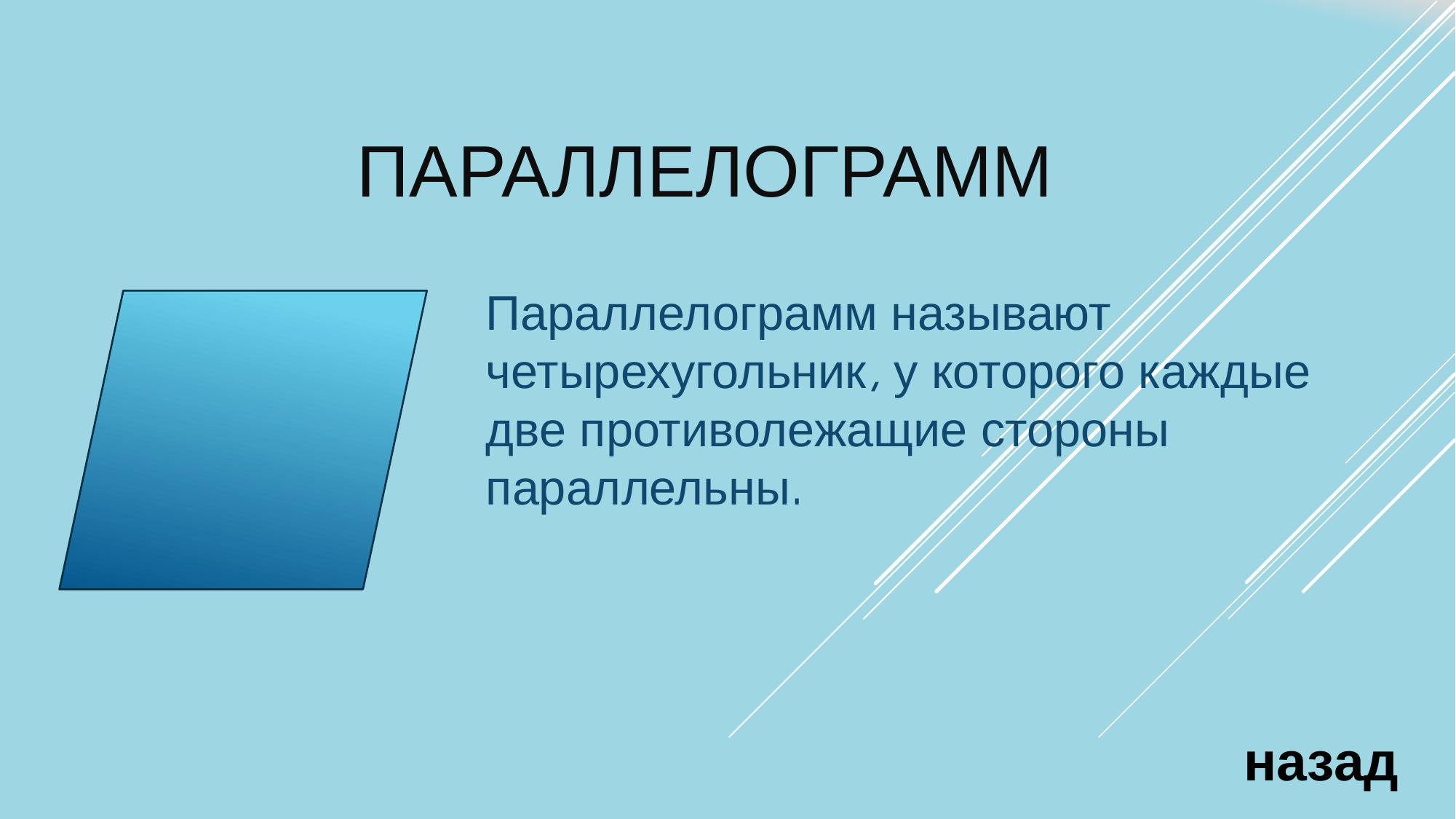

# параллелограмм
Параллелограмм называют четырехугольник, у которого каждые две противолежащие стороны параллельны.

назад